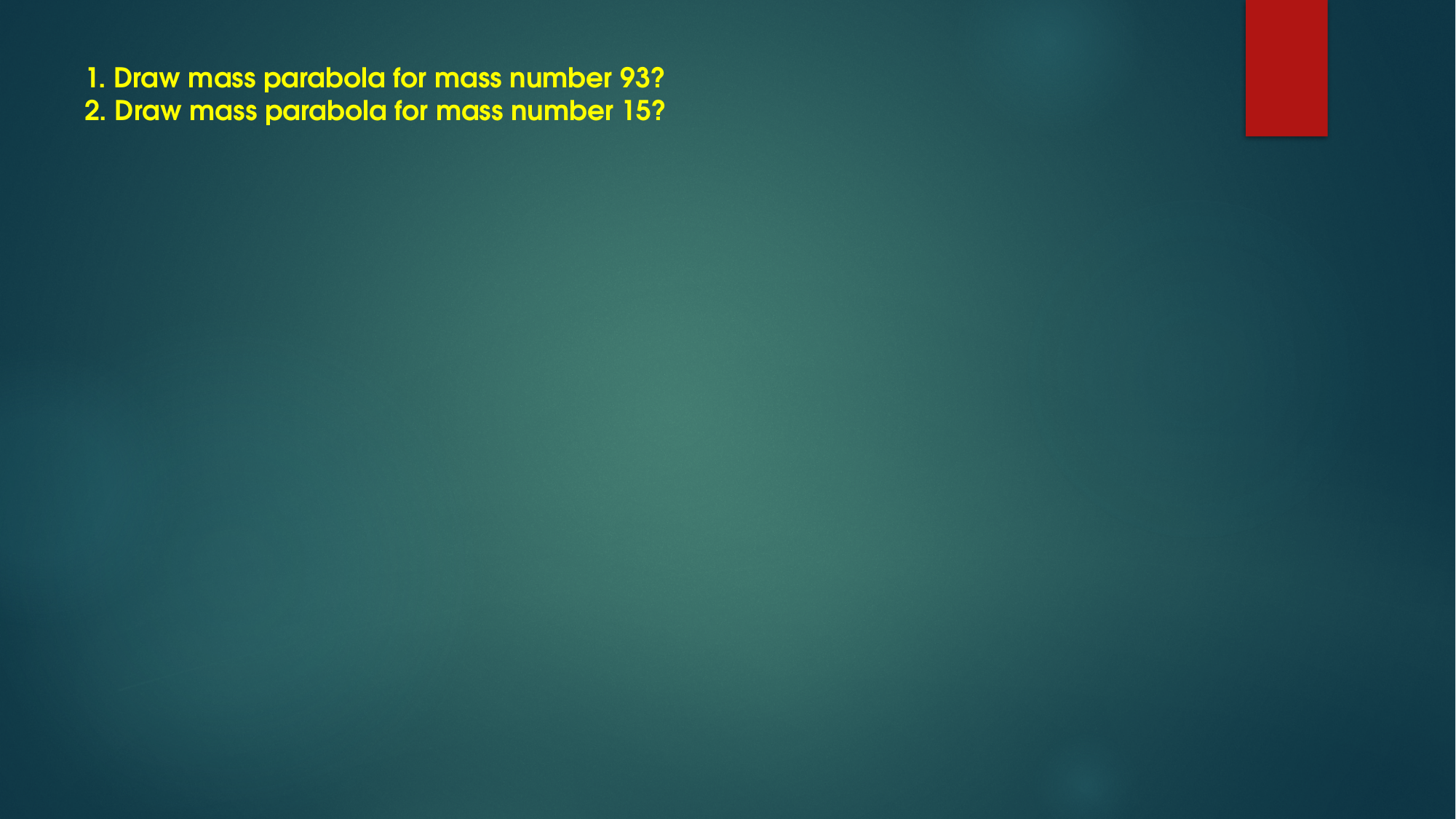

1. Draw mass parabola for mass number 93?
2. Draw mass parabola for mass number 15?